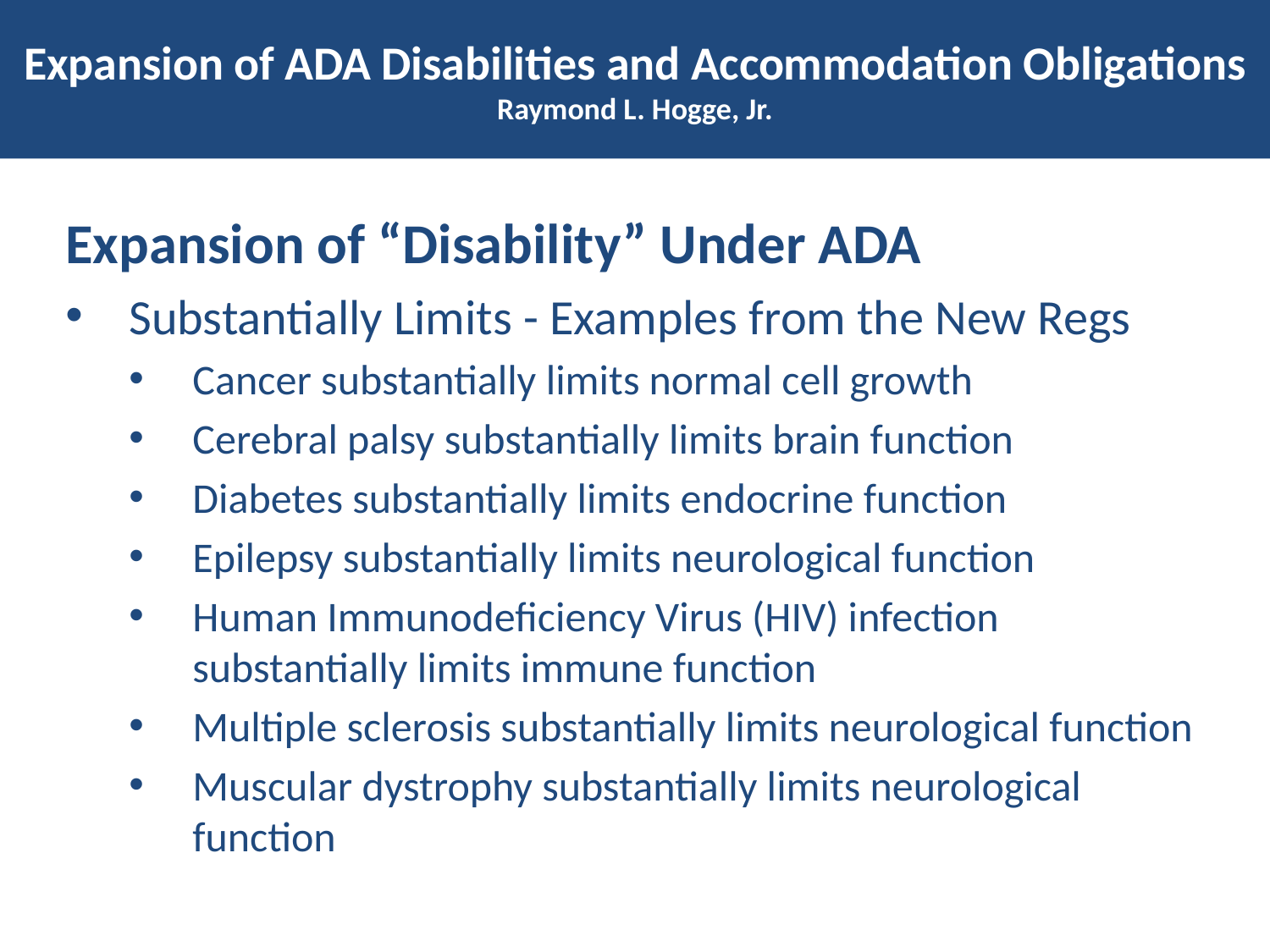

# Expansion of ADA Disabilities and Accommodation Obligations Raymond L. Hogge, Jr.
Expansion of “Disability” Under ADA
Substantially Limits - Examples from the New Regs
Cancer substantially limits normal cell growth
Cerebral palsy substantially limits brain function
Diabetes substantially limits endocrine function
Epilepsy substantially limits neurological function
Human Immunodeficiency Virus (HIV) infection substantially limits immune function
Multiple sclerosis substantially limits neurological function
Muscular dystrophy substantially limits neurological function